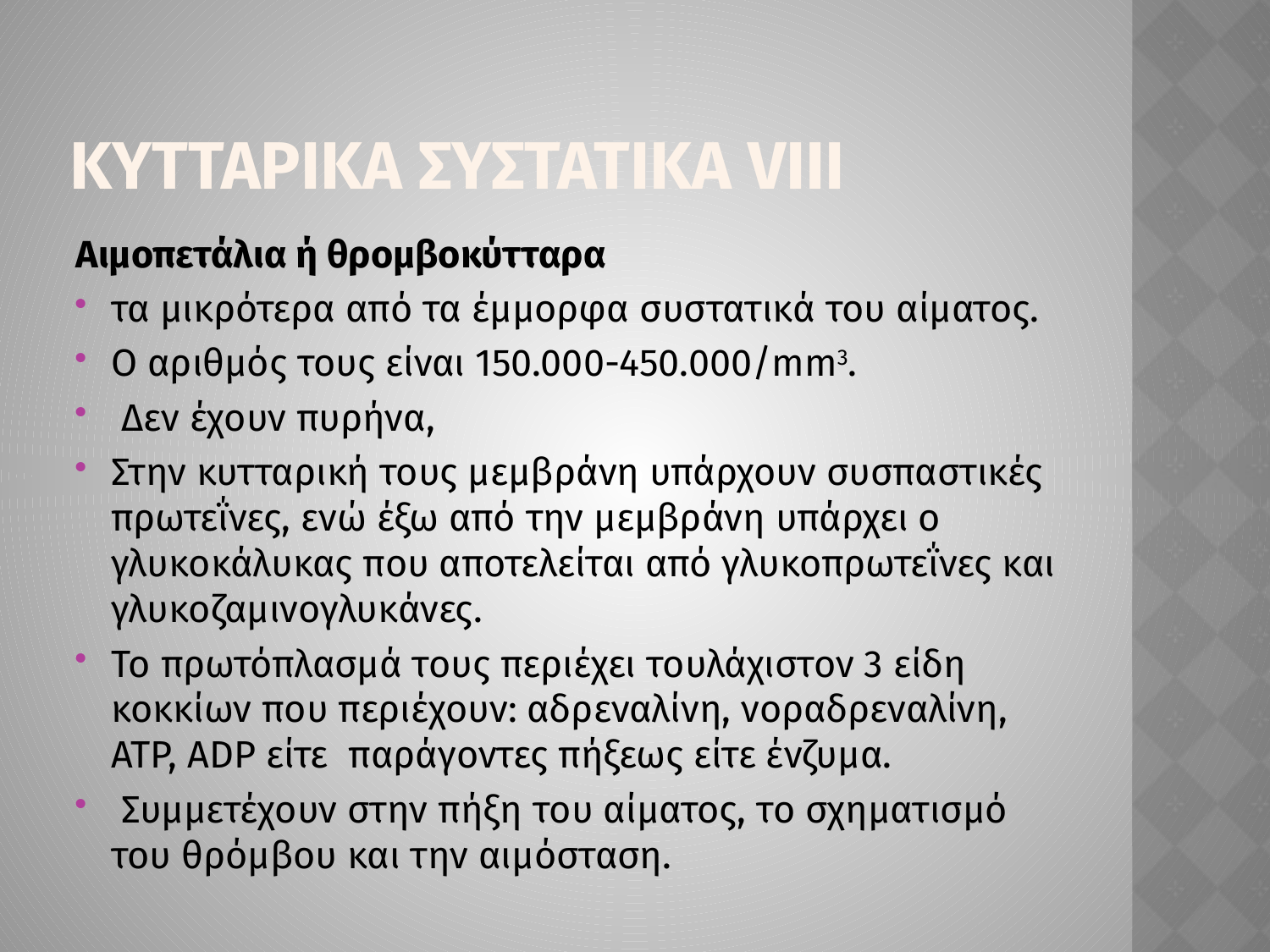

ΚΥΤΤΑΡΙΚΑ ΣΥΣΤΑΤΙΚΑ VIII
Αιμοπετάλια ή θρομβοκύτταρα
τα μικρότερα από τα έμμορφα συστατικά του αίματος.
Ο αριθμός τους είναι 150.000-450.000/mm3.
 Δεν έχουν πυρήνα,
Στην κυτταρική τους μεμβράνη υπάρχουν συσπαστικές πρωτεΐνες, ενώ έξω από την μεμβράνη υπάρχει ο γλυκοκάλυκας που αποτελείται από γλυκοπρωτεΐνες και γλυκοζαμινογλυκάνες.
Το πρωτόπλασμά τους περιέχει τουλάχιστον 3 είδη κοκκίων που περιέχουν: αδρεναλίνη, νοραδρεναλίνη, ΑΤΡ, ΑDP είτε  παράγοντες πήξεως είτε ένζυμα.
 Συμμετέχουν στην πήξη του αίματος, το σχηματισμό του θρόμβου και την αιμόσταση.